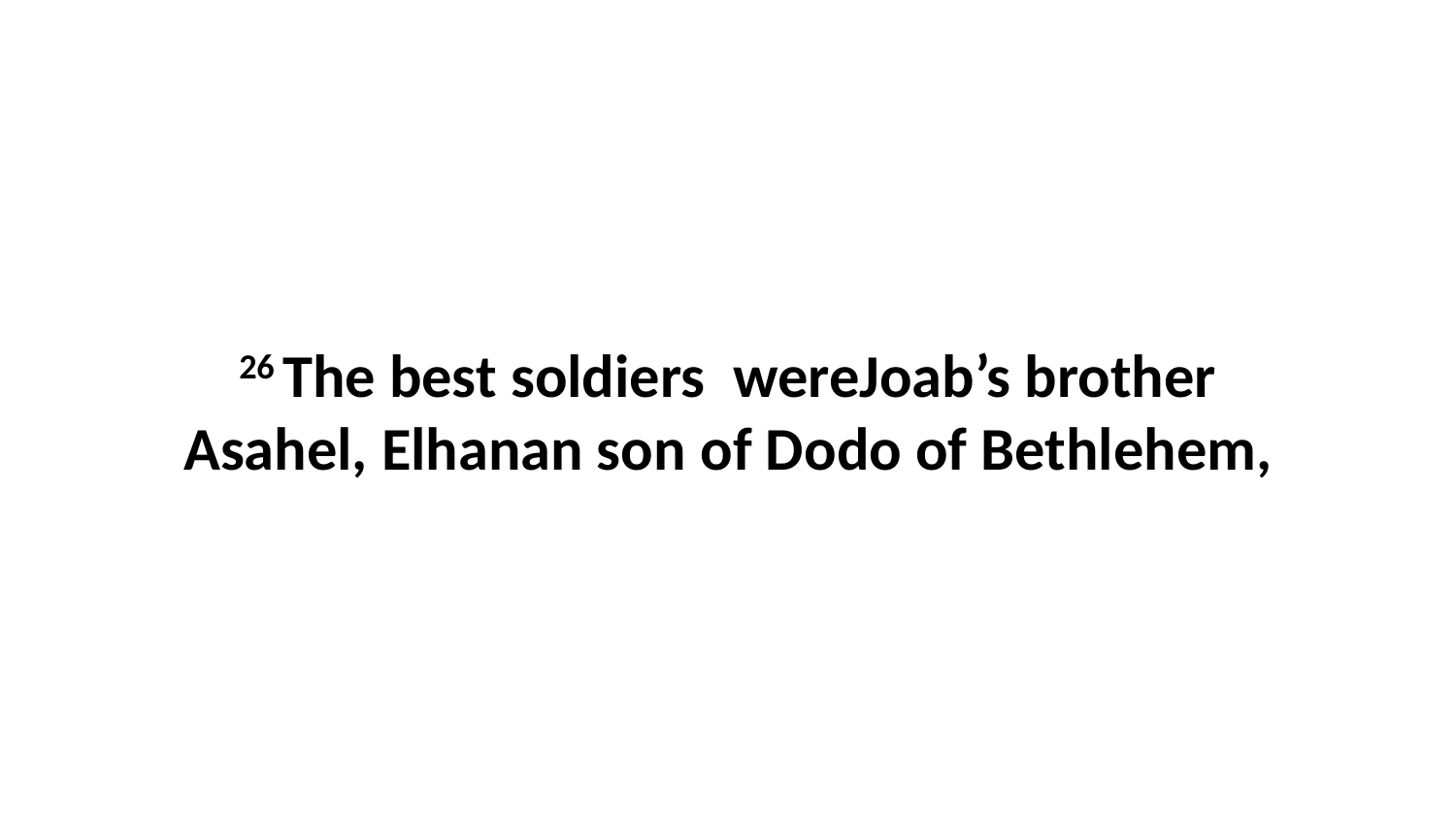

26 The best soldiers  wereJoab’s brother Asahel, Elhanan son of Dodo of Bethlehem,